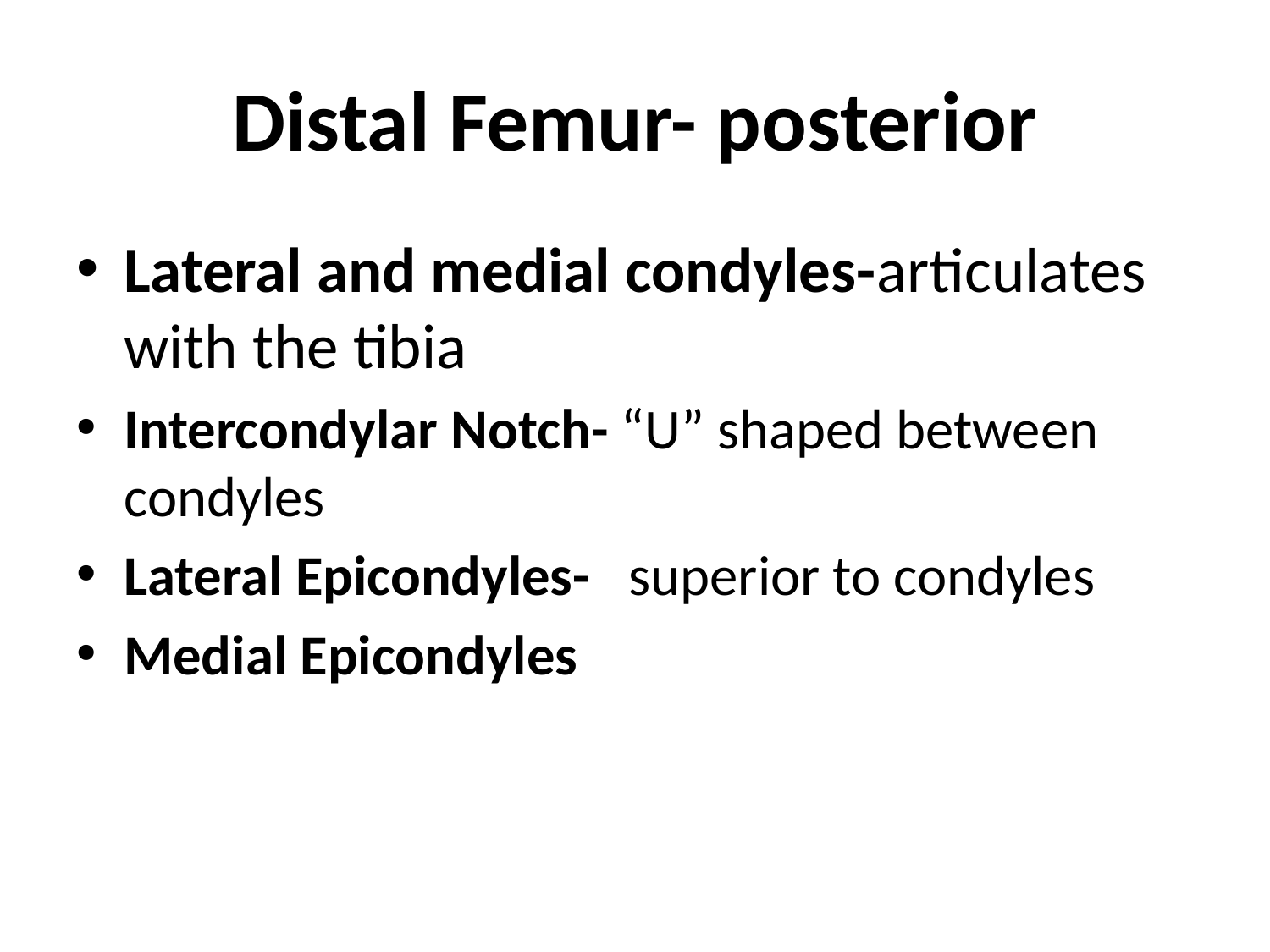

# Distal Femur- posterior
Lateral and medial condyles-articulates with the tibia
Intercondylar Notch- “U” shaped between condyles
Lateral Epicondyles-   superior to condyles
Medial Epicondyles